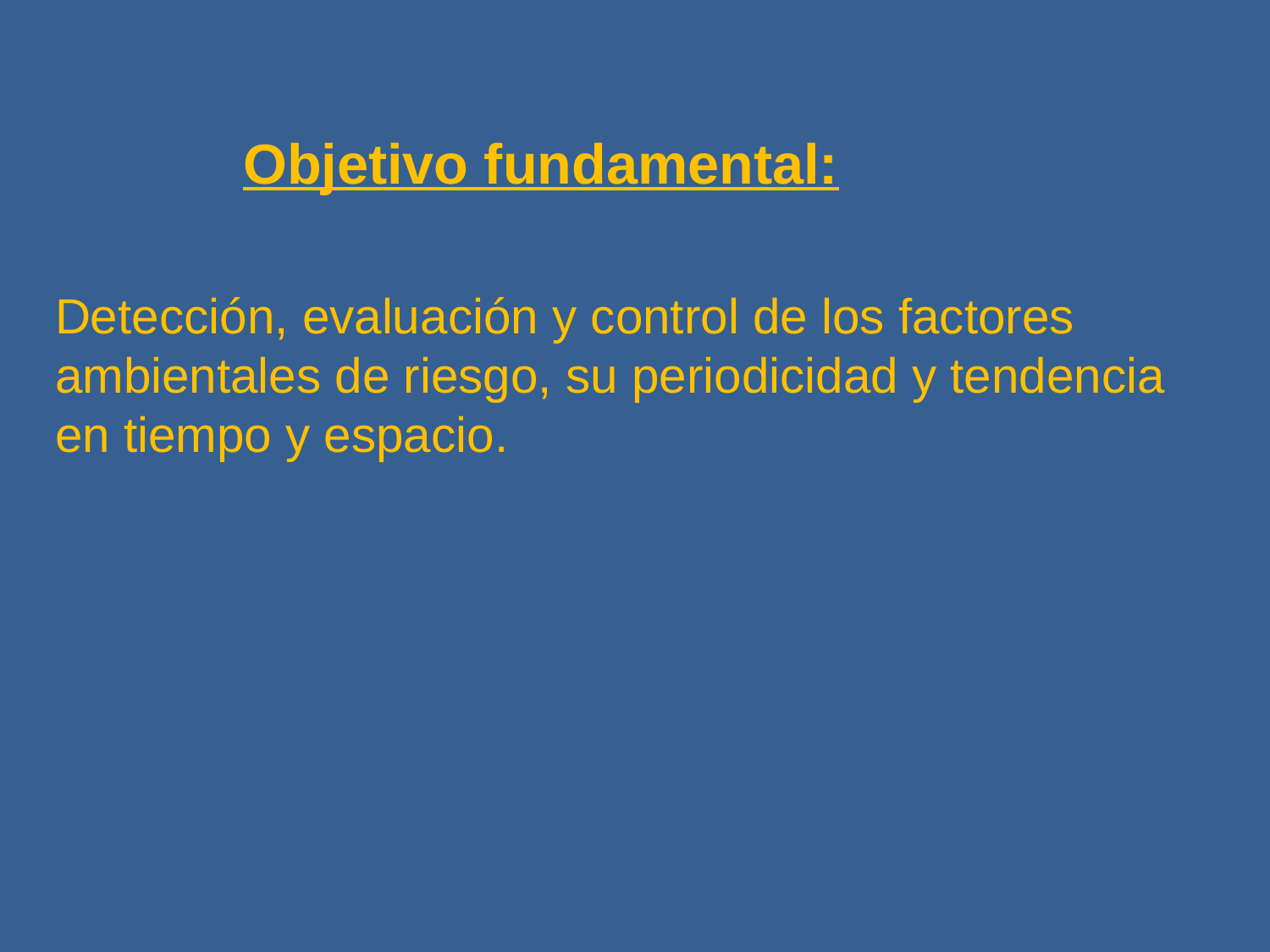

Objetivo fundamental:

Detección, evaluación y control de los factores ambientales de riesgo, su periodicidad y tendencia en tiempo y espacio.